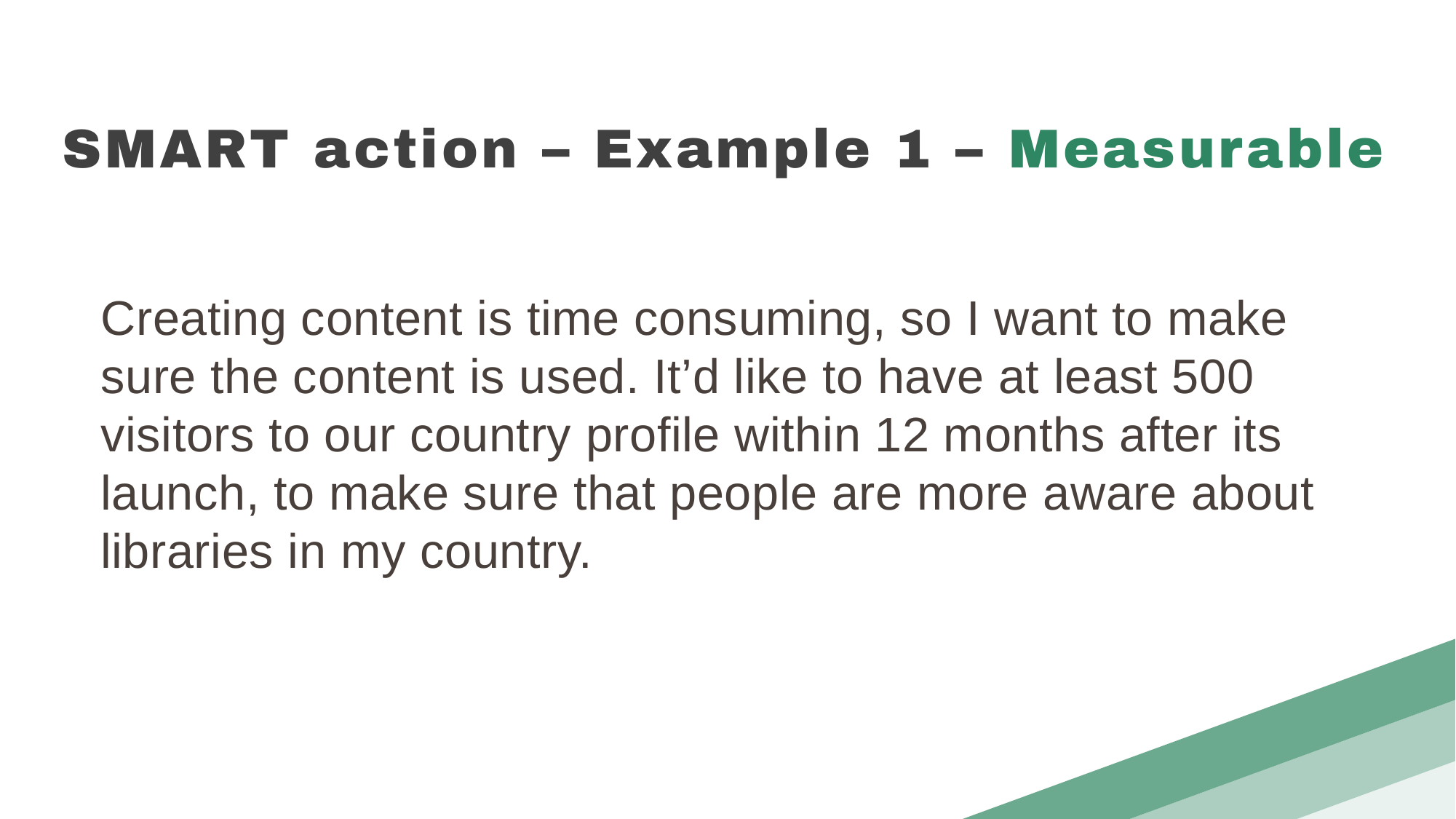

SMART action – Example 1 – Measurable
Creating content is time consuming, so I want to make sure the content is used. It’d like to have at least 500 visitors to our country profile within 12 months after its launch, to make sure that people are more aware about libraries in my country.